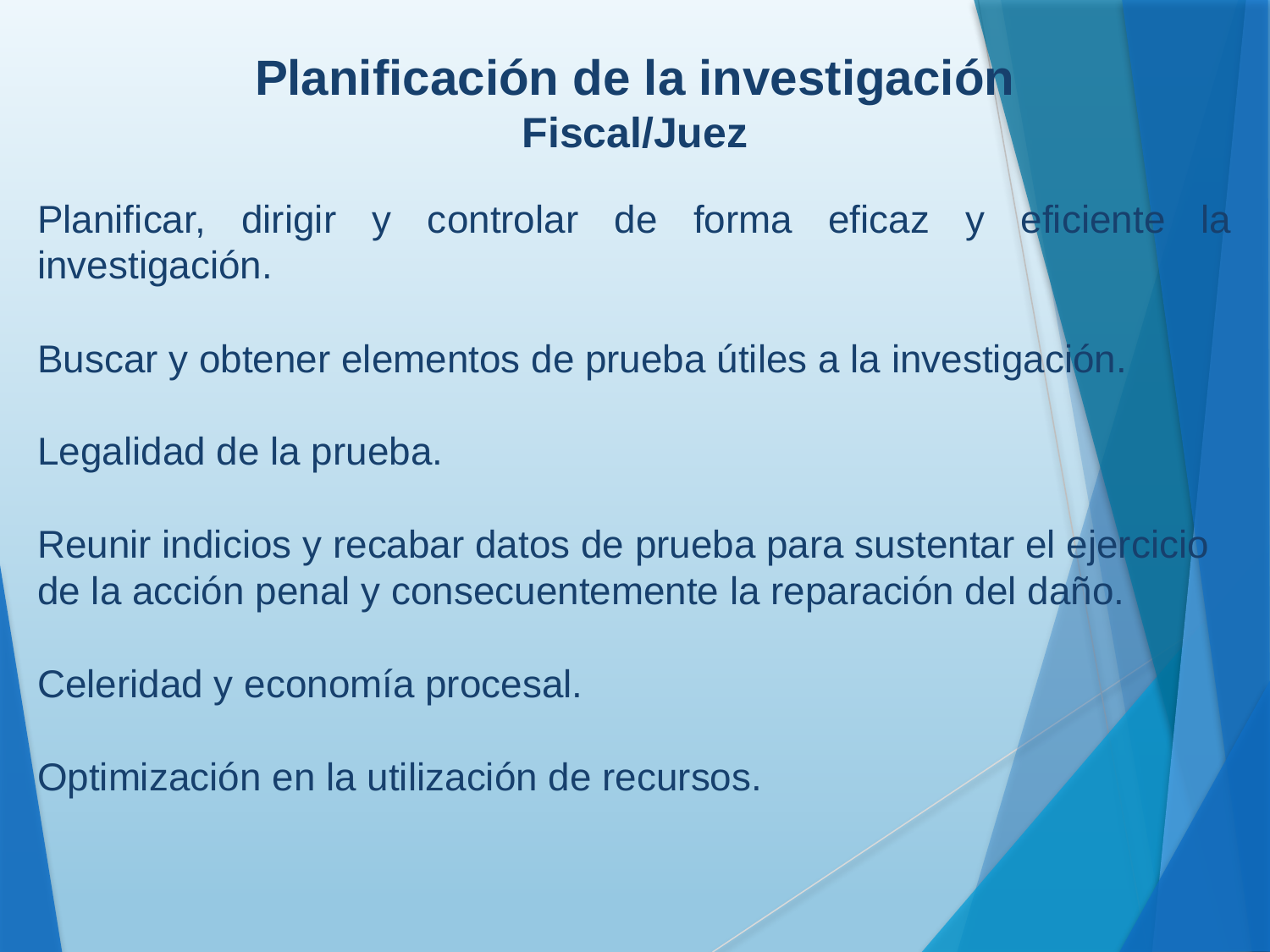

Planificación de la investigación
Fiscal/Juez

Planificar, dirigir y controlar de forma eficaz y eficiente la investigación.

Buscar y obtener elementos de prueba útiles a la investigación.

Legalidad de la prueba.

Reunir indicios y recabar datos de prueba para sustentar el ejercicio
de la acción penal y consecuentemente la reparación del daño.

Celeridad y economía procesal.

Optimización en la utilización de recursos.